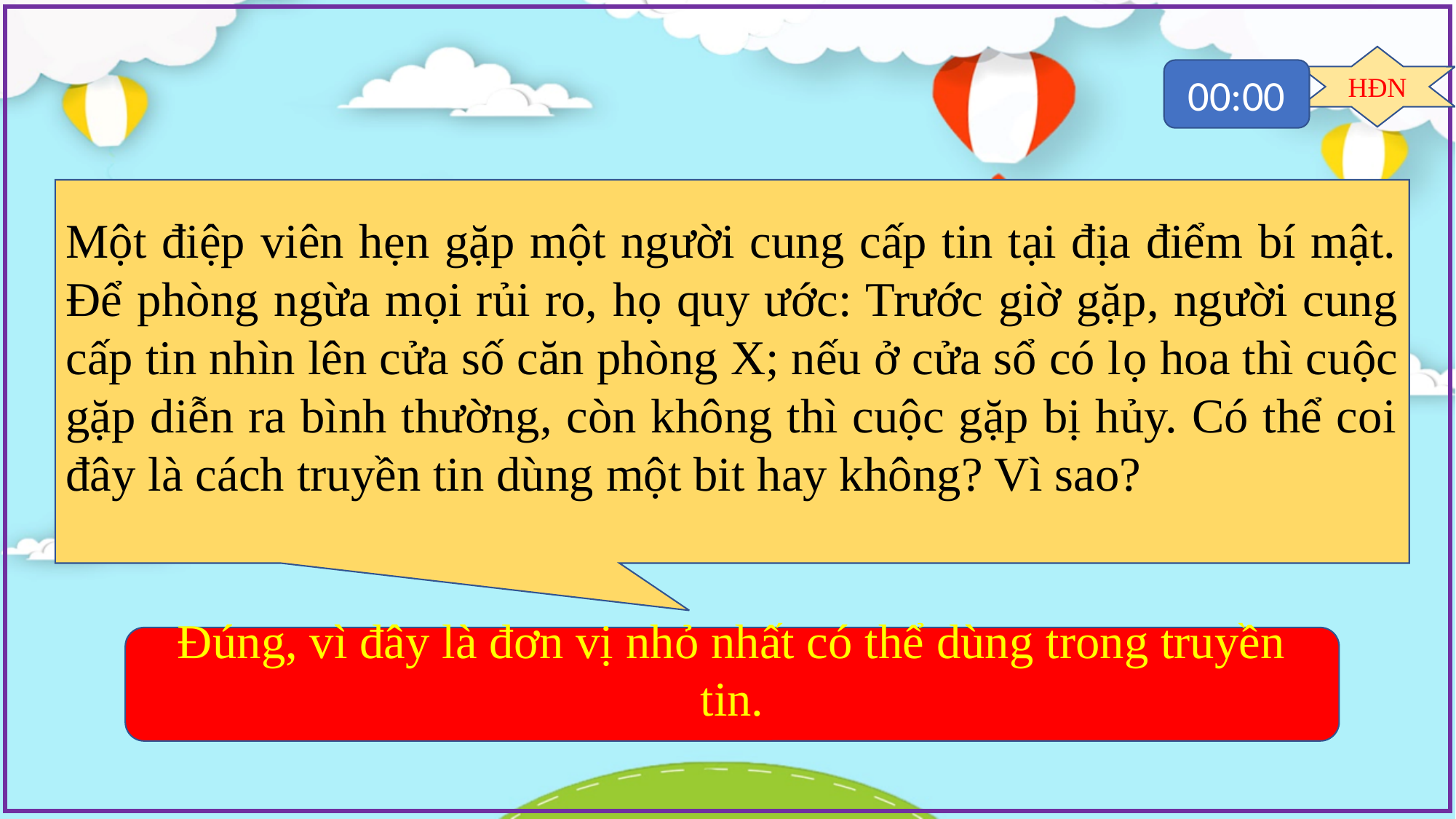

HĐN
00:00
03:00
02:59
02:58
02:57
02:56
02:55
02:54
02:53
02:52
02:51
02:50
02:49
02:48
02:47
02:46
02:45
02:44
02:43
02:42
02:41
02:40
02:39
02:38
02:37
02:36
02:35
02:34
02:33
02:32
02:31
02:30
02:29
02:28
02:27
02:26
02:25
02:24
02:23
02:22
02:21
02:20
02:19
02:18
02:17
02:16
02:15
02:14
02:13
02:12
02:11
02:10
02:09
02:08
02:07
02:06
02:05
02:04
02:03
02:02
02:01
02:00
01:59
01:58
01:57
01:56
01:55
01:54
01:53
01:52
01:51
01:50
01:49
01:48
01:47
01:46
01:45
01:44
01:43
01:42
01:41
01:40
01:39
01:38
01:37
01:36
01:35
01:34
01:33
01:32
01:31
01:30
01:29
01:28
01:27
01:26
01:25
01:24
01:23
01:22
01:21
01:20
01:19
01:18
01:17
01:16
01:15
01:14
01:13
01:12
01:11
01:10
01:09
01:08
01:07
01:06
01:05
01:04
01:03
01:02
01:01
01:00
00:59
00:58
00:57
00:56
00:55
00:54
00:53
00:52
00:51
00:50
00:49
00:48
00:47
00:46
00:45
00:44
00:43
00:42
00:41
00:40
00:39
00:38
00:37
00:36
00:35
00:34
00:33
00:32
00:31
00:30
00:29
00:28
00:27
00:26
00:25
00:24
00:23
00:22
00:21
00:20
00:19
00:18
00:17
00:16
00:15
00:14
00:13
00:12
00:11
00:10
00:09
00:08
00:07
00:06
00:05
00:04
00:03
00:02
00:01

Một điệp viên hẹn gặp một người cung cấp tin tại địa điểm bí mật. Để phòng ngừa mọi rủi ro, họ quy ước: Trước giờ gặp, người cung cấp tin nhìn lên cửa số căn phòng X; nếu ở cửa sổ có lọ hoa thì cuộc gặp diễn ra bình thường, còn không thì cuộc gặp bị hủy. Có thể coi đây là cách truyền tin dùng một bit hay không? Vì sao?

Đúng, vì đây là đơn vị nhỏ nhất có thể dùng trong truyền tin.